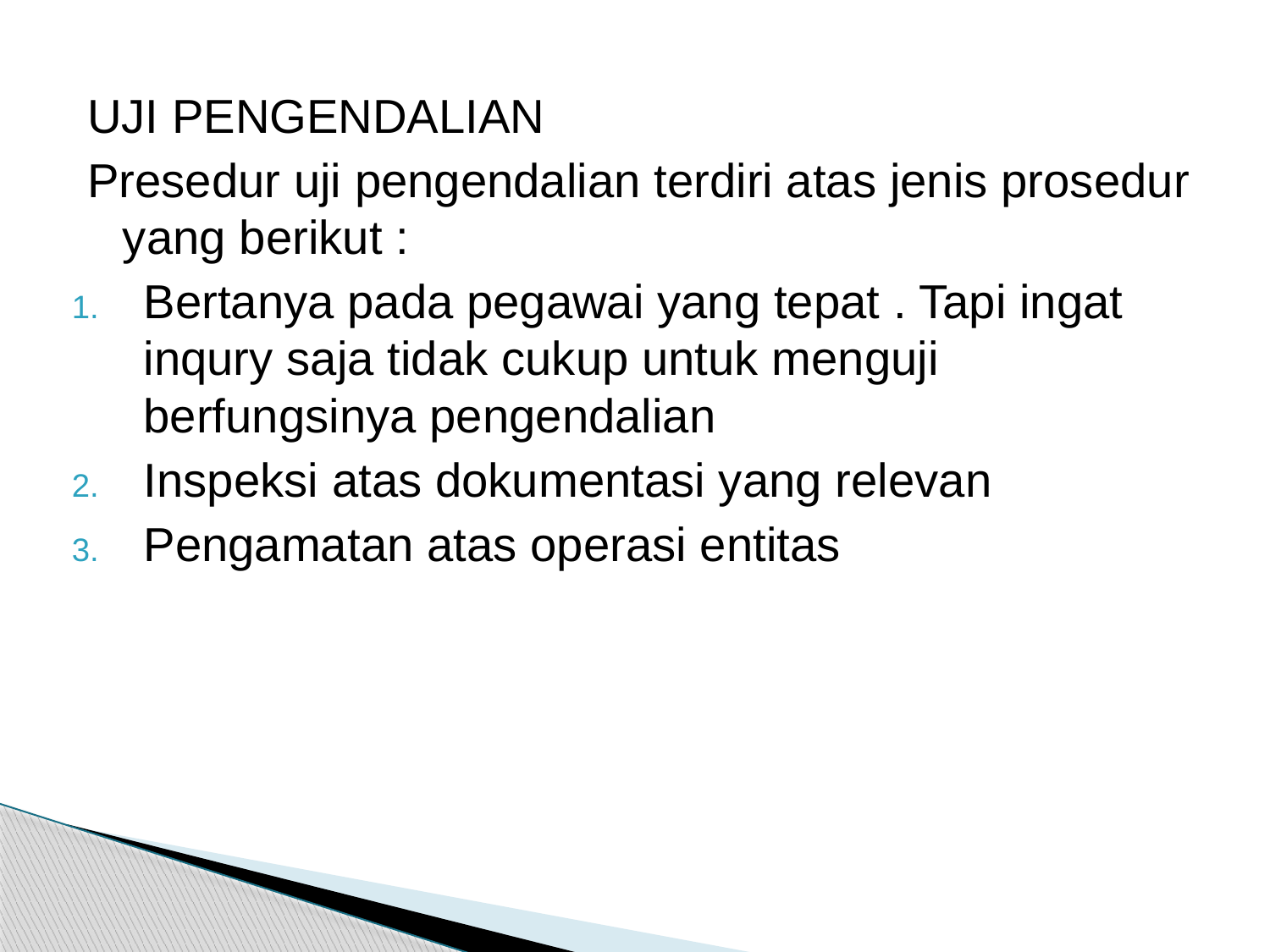

UJI PENGENDALIAN
Presedur uji pengendalian terdiri atas jenis prosedur yang berikut :
Bertanya pada pegawai yang tepat . Tapi ingat inqury saja tidak cukup untuk menguji berfungsinya pengendalian
Inspeksi atas dokumentasi yang relevan
Pengamatan atas operasi entitas